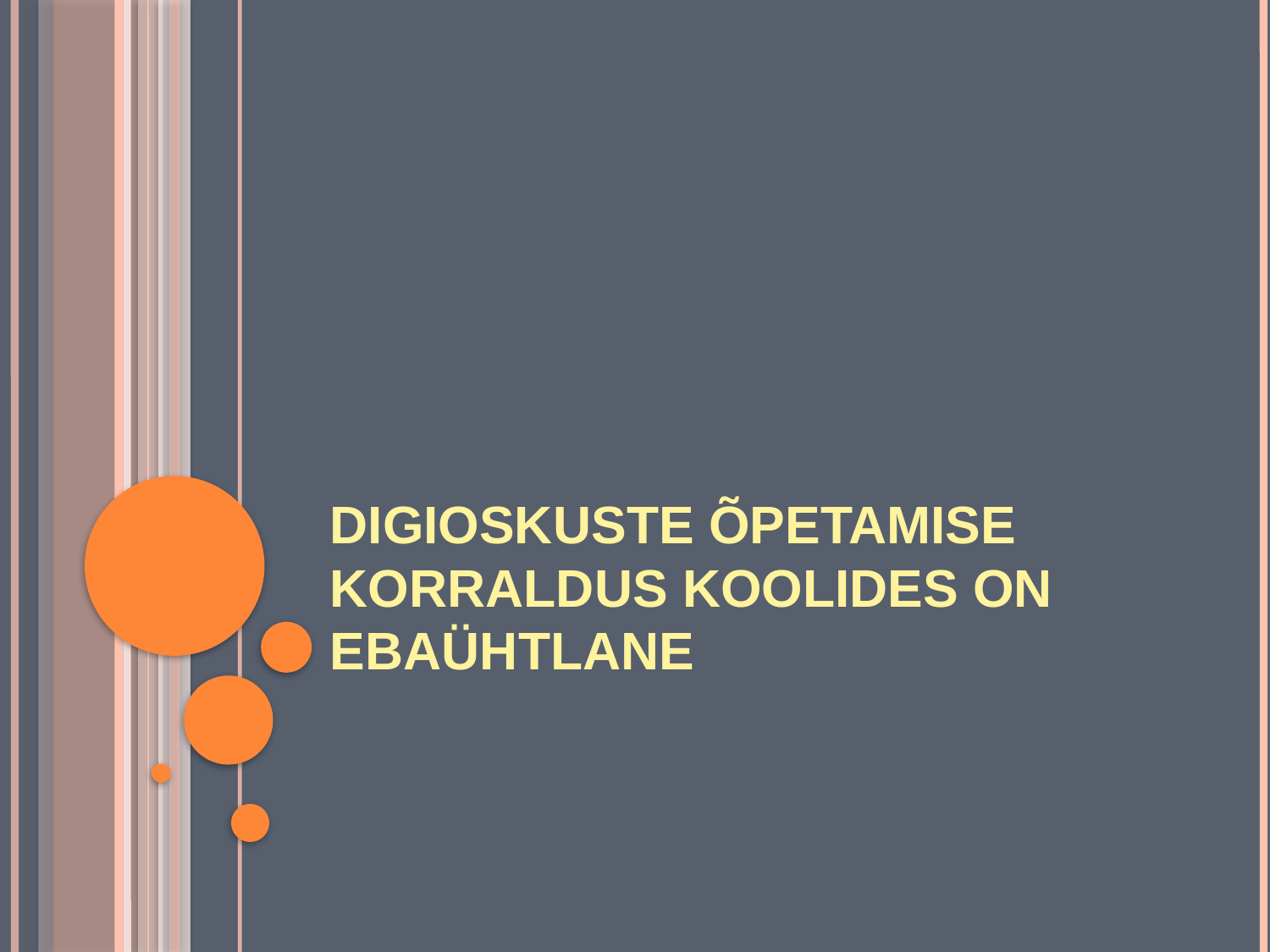

# Digioskuste õpetamise korraldus koolides on ebaühtlane